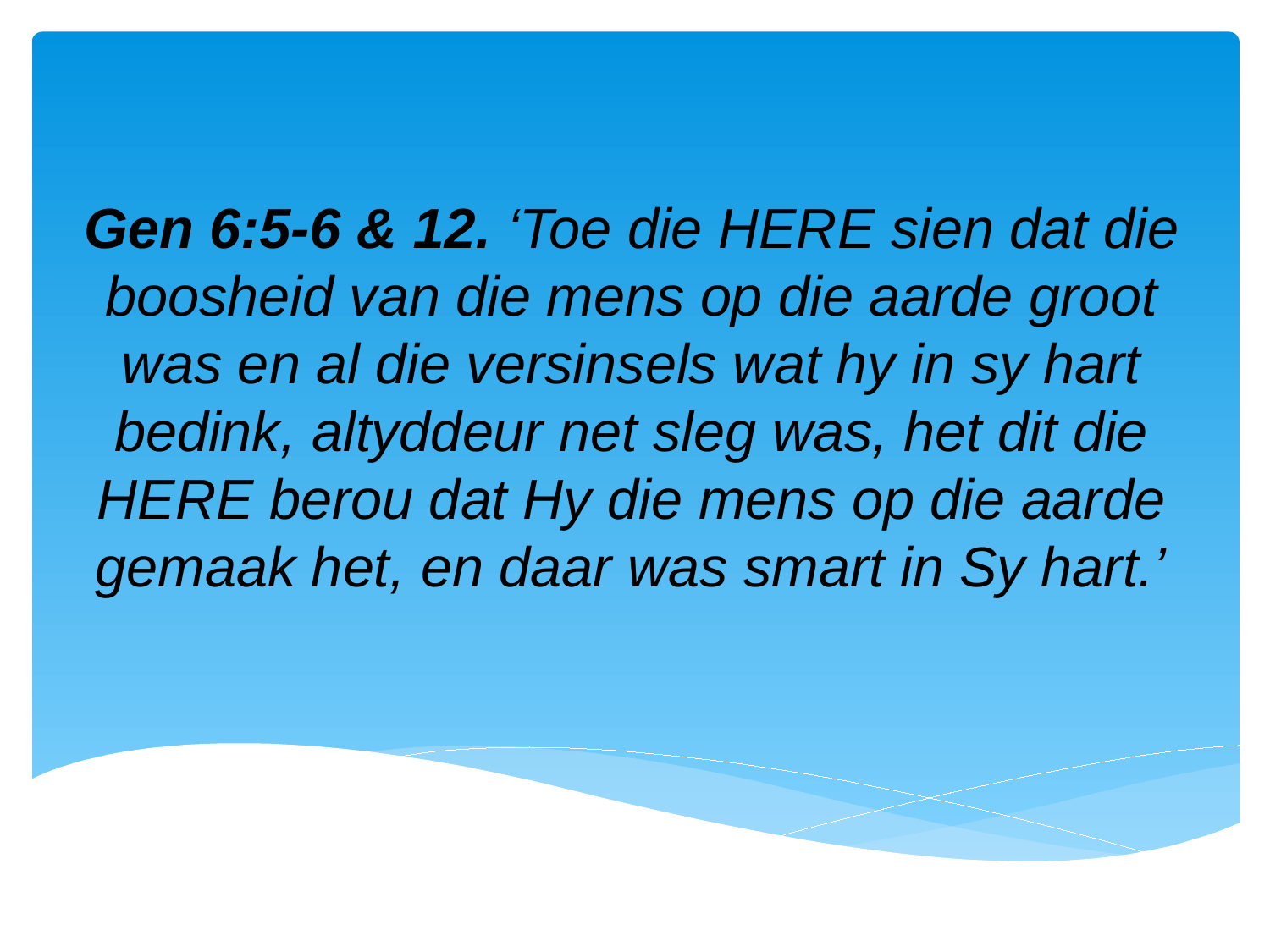

Gen 6:5-6 & 12. ‘Toe die HERE sien dat die boosheid van die mens op die aarde groot was en al die versinsels wat hy in sy hart bedink, altyddeur net sleg was, het dit die HERE berou dat Hy die mens op die aarde gemaak het, en daar was smart in Sy hart.’